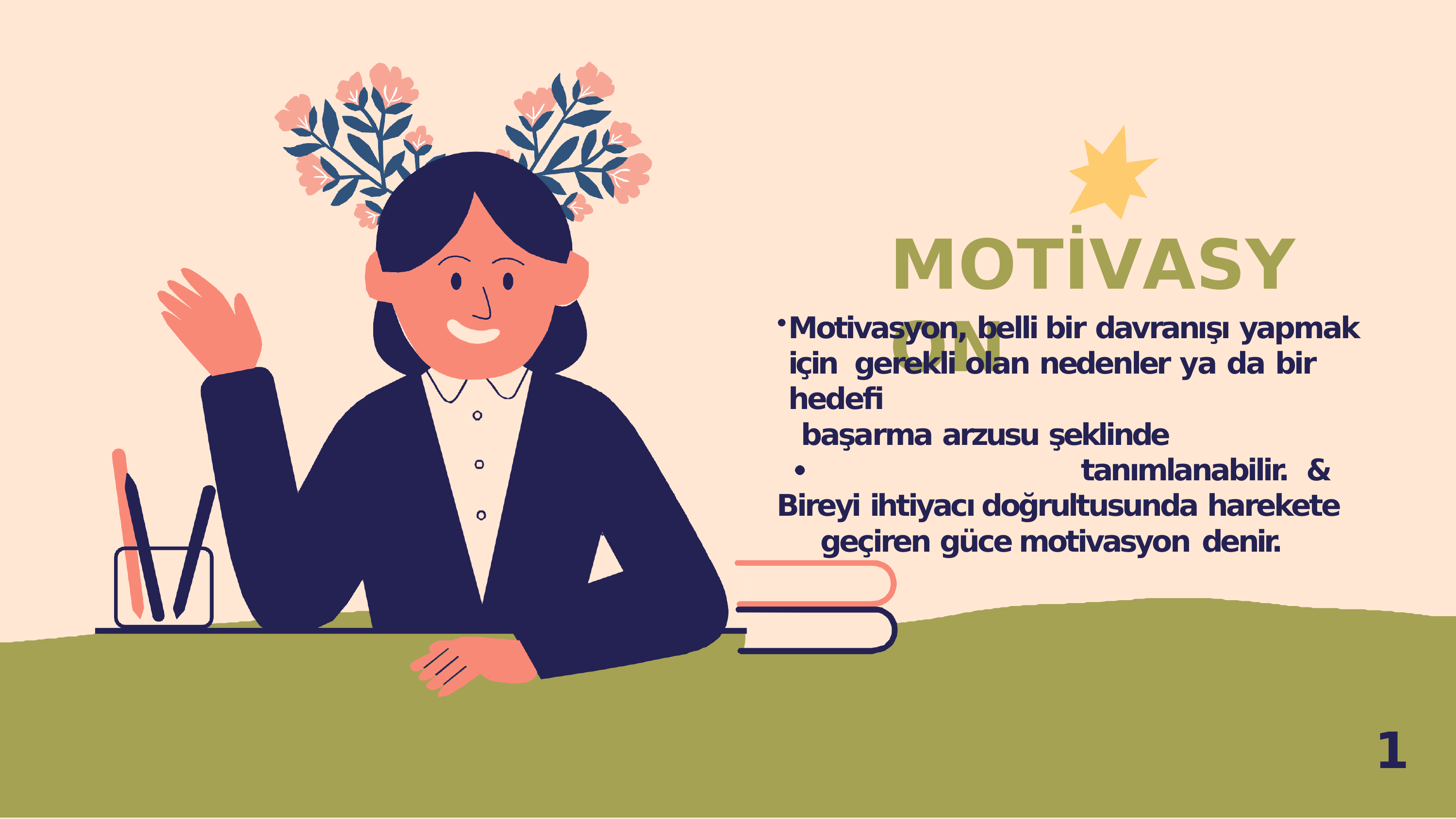

# MOTİVASYON
Motivasyon, belli bir davranışı yapmak için  gerekli olan nedenler ya da bir hedefi
başarma arzusu şeklinde tanımlanabilir.  &
Bireyi ihtiyacı doğrultusunda harekete  geçiren güce motivasyon denir.
1